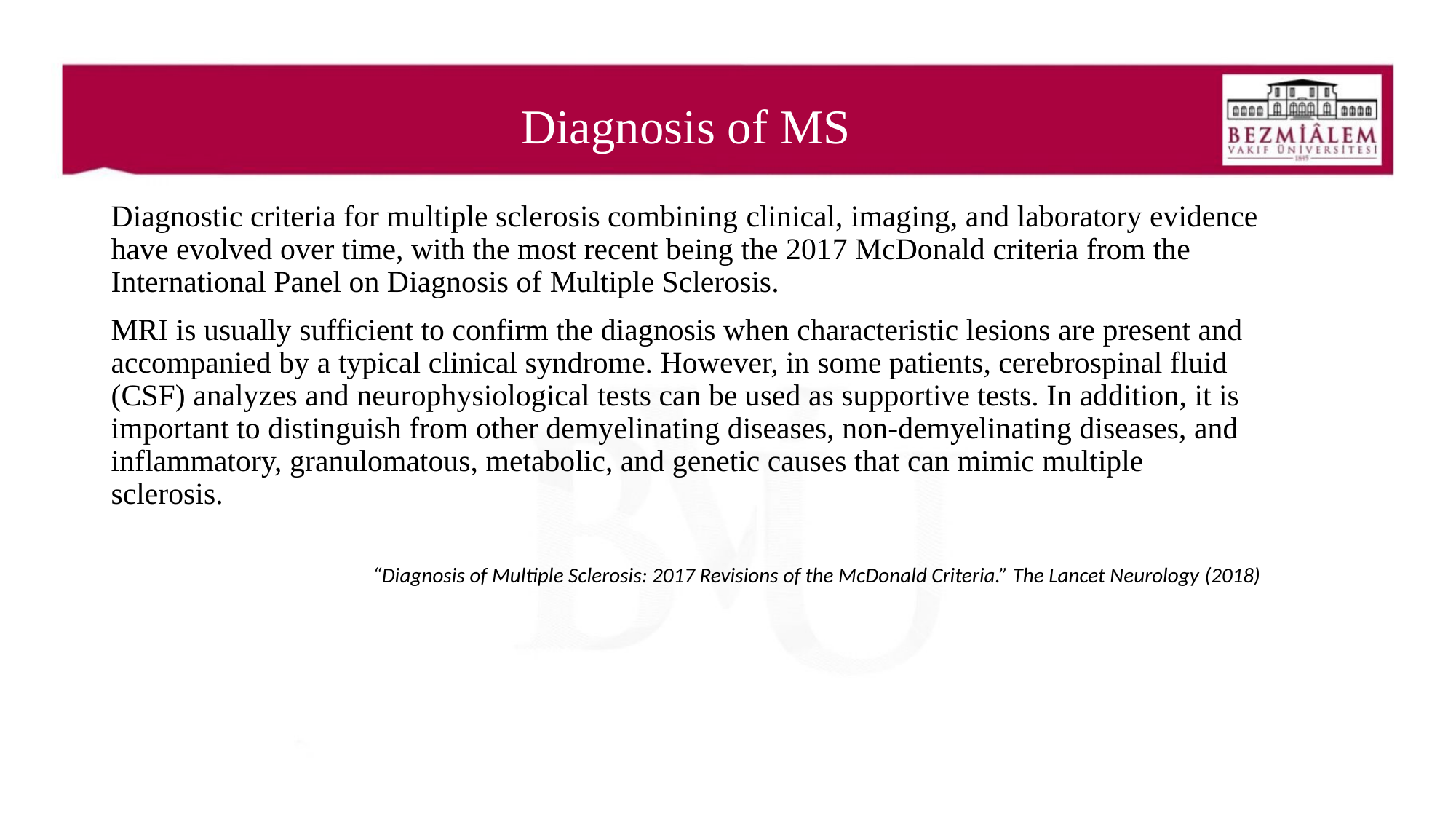

# Diagnosis of MS
Diagnostic criteria for multiple sclerosis combining clinical, imaging, and laboratory evidence have evolved over time, with the most recent being the 2017 McDonald criteria from the International Panel on Diagnosis of Multiple Sclerosis.
MRI is usually sufficient to confirm the diagnosis when characteristic lesions are present and accompanied by a typical clinical syndrome. However, in some patients, cerebrospinal fluid (CSF) analyzes and neurophysiological tests can be used as supportive tests. In addition, it is important to distinguish from other demyelinating diseases, non-demyelinating diseases, and inflammatory, granulomatous, metabolic, and genetic causes that can mimic multiple sclerosis.

“Diagnosis of Multiple Sclerosis: 2017 Revisions of the McDonald Criteria.” The Lancet Neurology (2018)